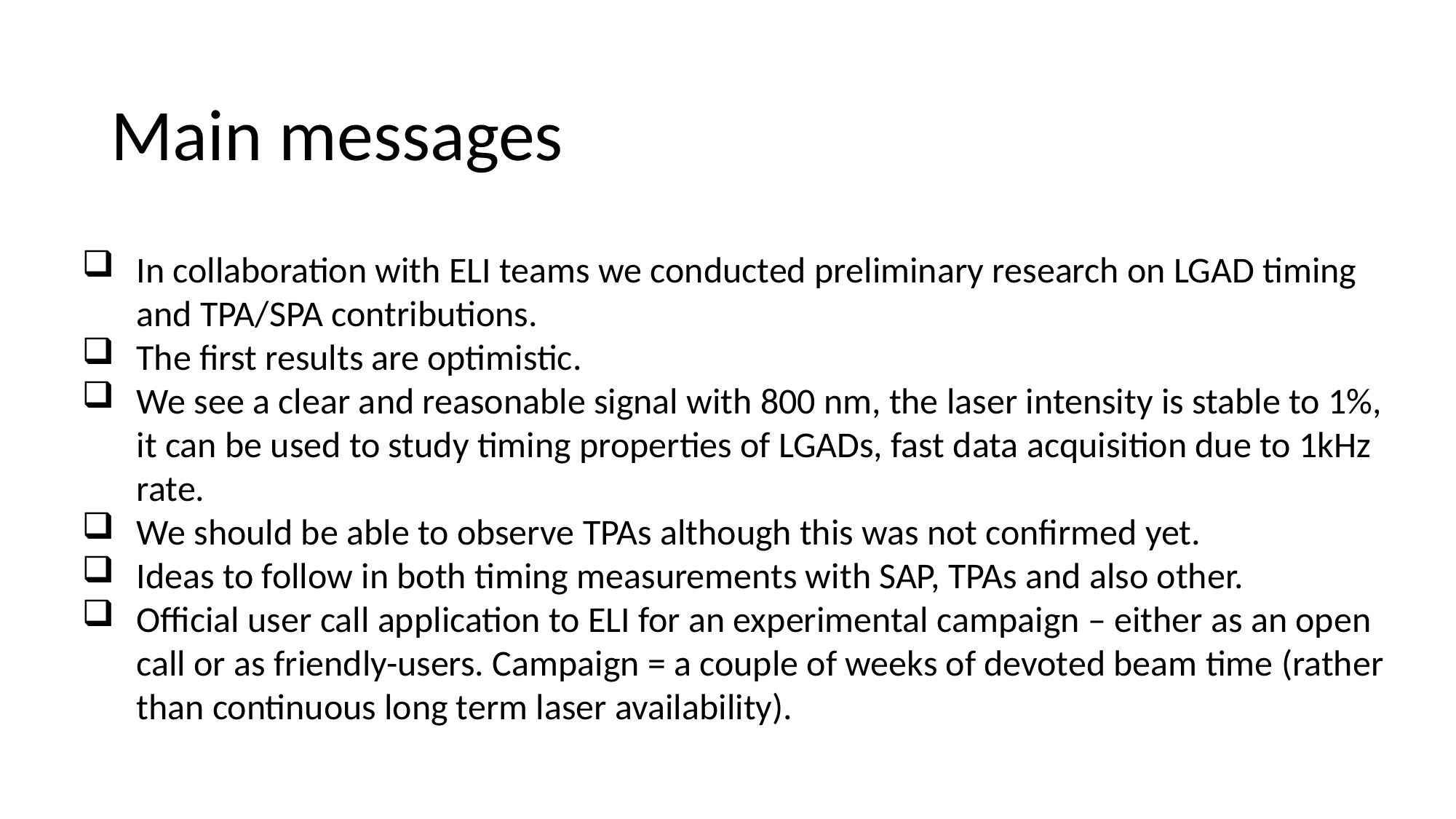

# Main messages
In collaboration with ELI teams we conducted preliminary research on LGAD timing and TPA/SPA contributions.
The first results are optimistic.
We see a clear and reasonable signal with 800 nm, the laser intensity is stable to 1%, it can be used to study timing properties of LGADs, fast data acquisition due to 1kHz rate.
We should be able to observe TPAs although this was not confirmed yet.
Ideas to follow in both timing measurements with SAP, TPAs and also other.
Official user call application to ELI for an experimental campaign – either as an open call or as friendly-users. Campaign = a couple of weeks of devoted beam time (rather than continuous long term laser availability).